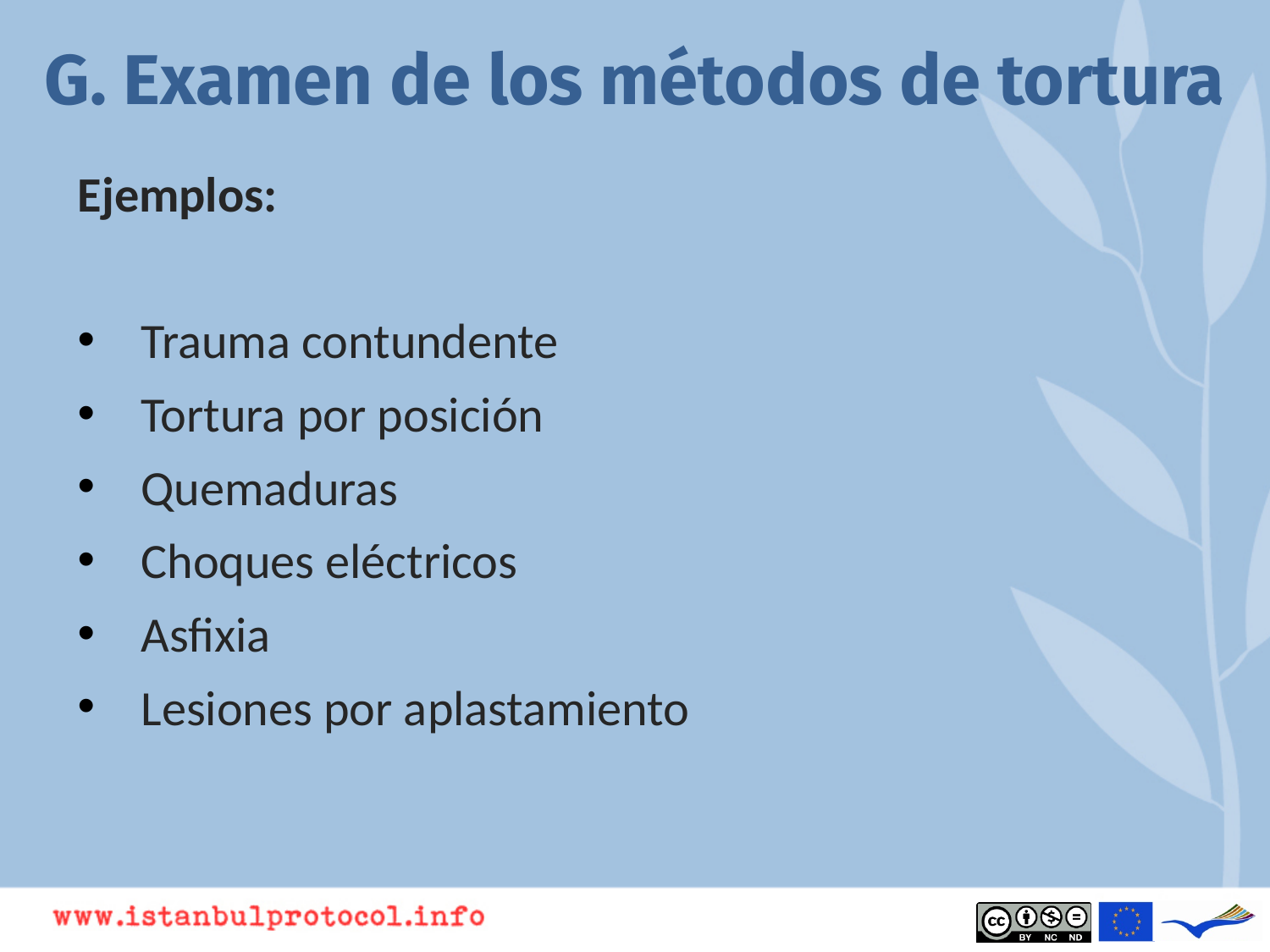

# G. Examen de los métodos de tortura
Ejemplos:

Trauma contundente
Tortura por posición
Quemaduras
Choques eléctricos
Asfixia
Lesiones por aplastamiento